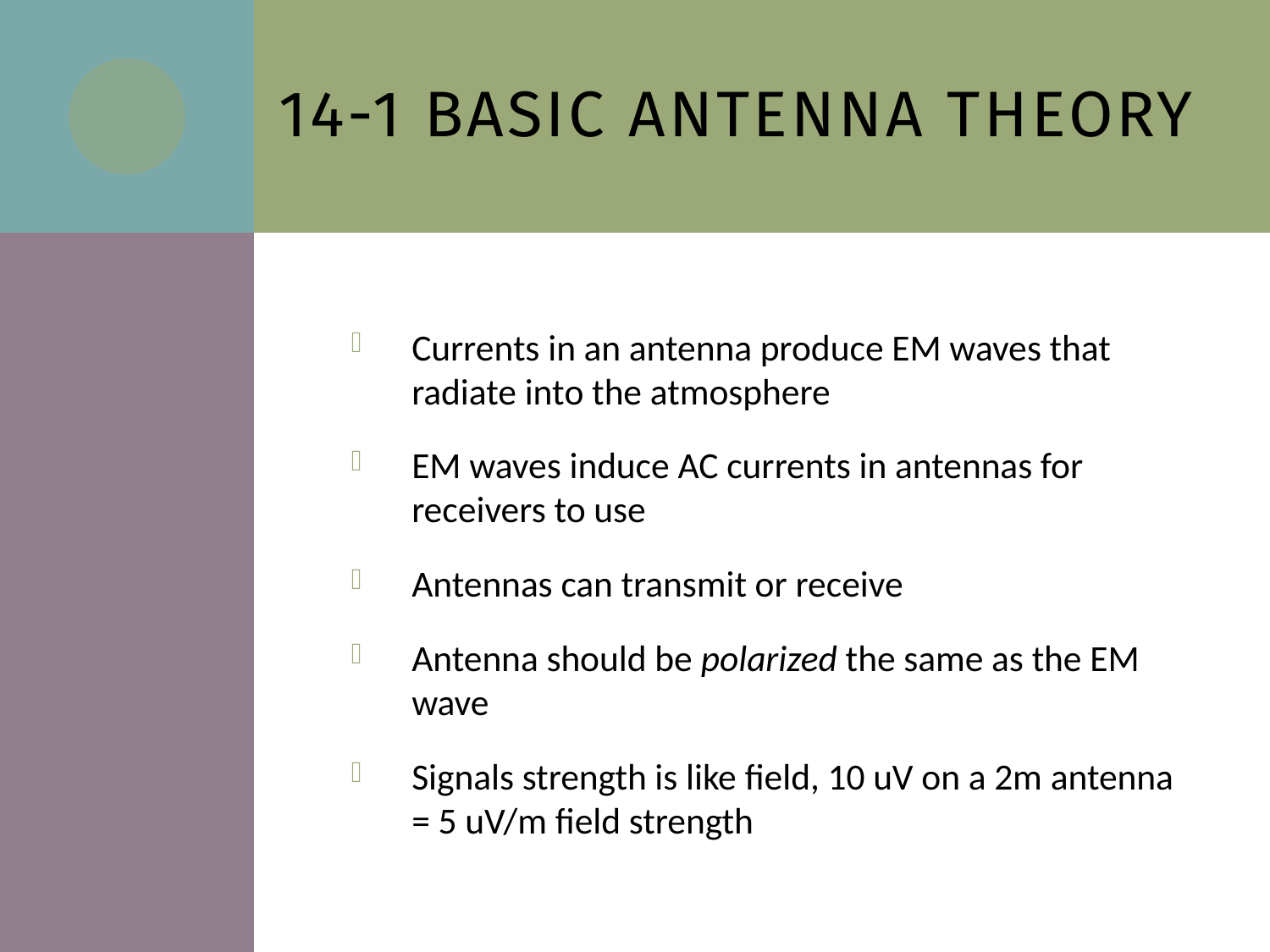

# 14-1 Basic Antenna Theory
Currents in an antenna produce EM waves that radiate into the atmosphere
EM waves induce AC currents in antennas for receivers to use
Antennas can transmit or receive
Antenna should be polarized the same as the EM wave
Signals strength is like field, 10 uV on a 2m antenna = 5 uV/m field strength